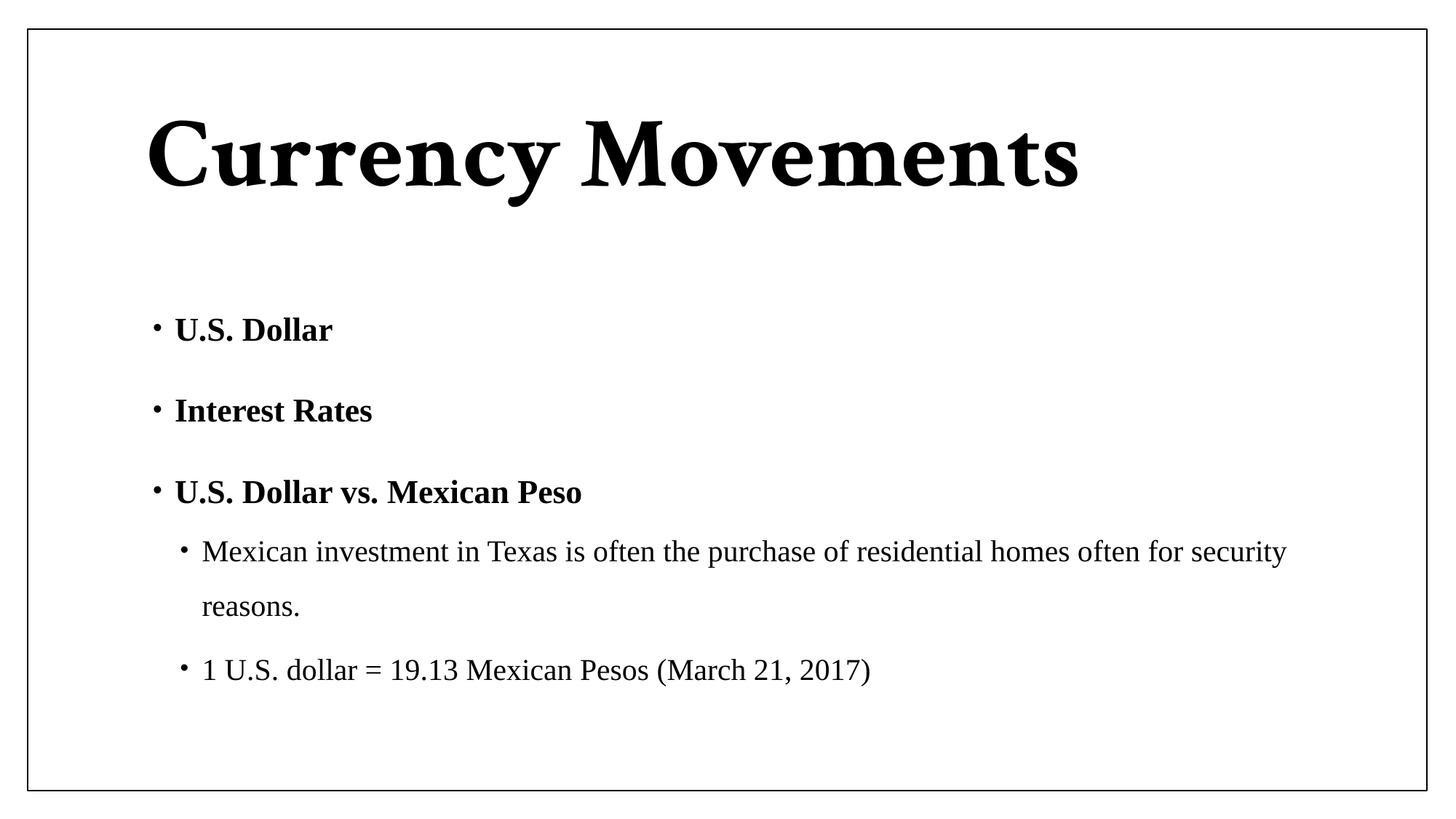

# Currency Movements
U.S. Dollar
Interest Rates
U.S. Dollar vs. Mexican Peso
Mexican investment in Texas is often the purchase of residential homes often for security reasons.
1 U.S. dollar = 19.13 Mexican Pesos (March 21, 2017)